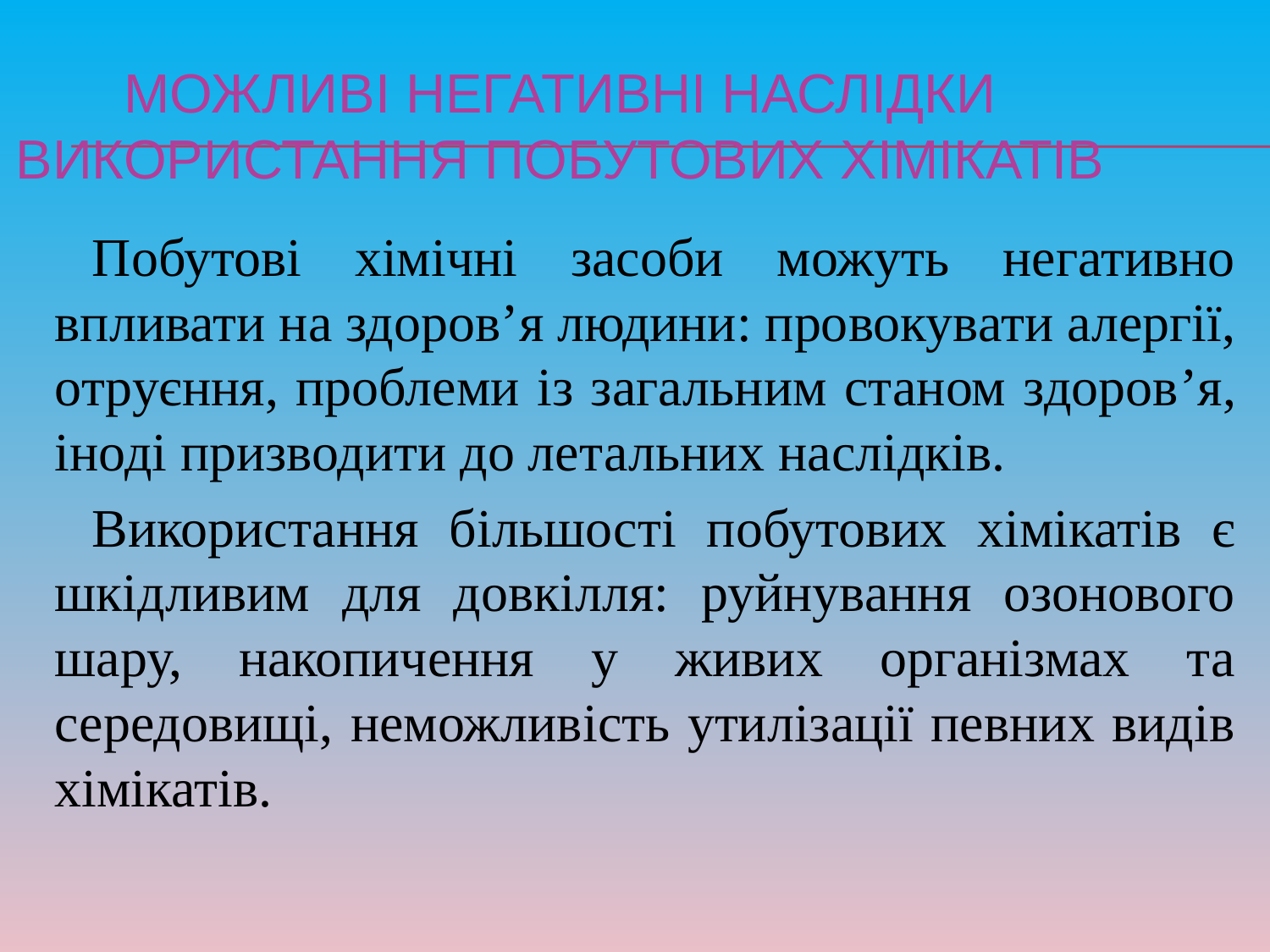

# Можливі негативні наслідки використання побутових хімікатів
Побутові хімічні засоби можуть негативно впливати на здоров’я людини: провокувати алергії, отруєння, проблеми із загальним станом здоров’я, іноді призводити до летальних наслідків.
Використання більшості побутових хімікатів є шкідливим для довкілля: руйнування озонового шару, накопичення у живих організмах та середовищі, неможливість утилізації певних видів хімікатів.